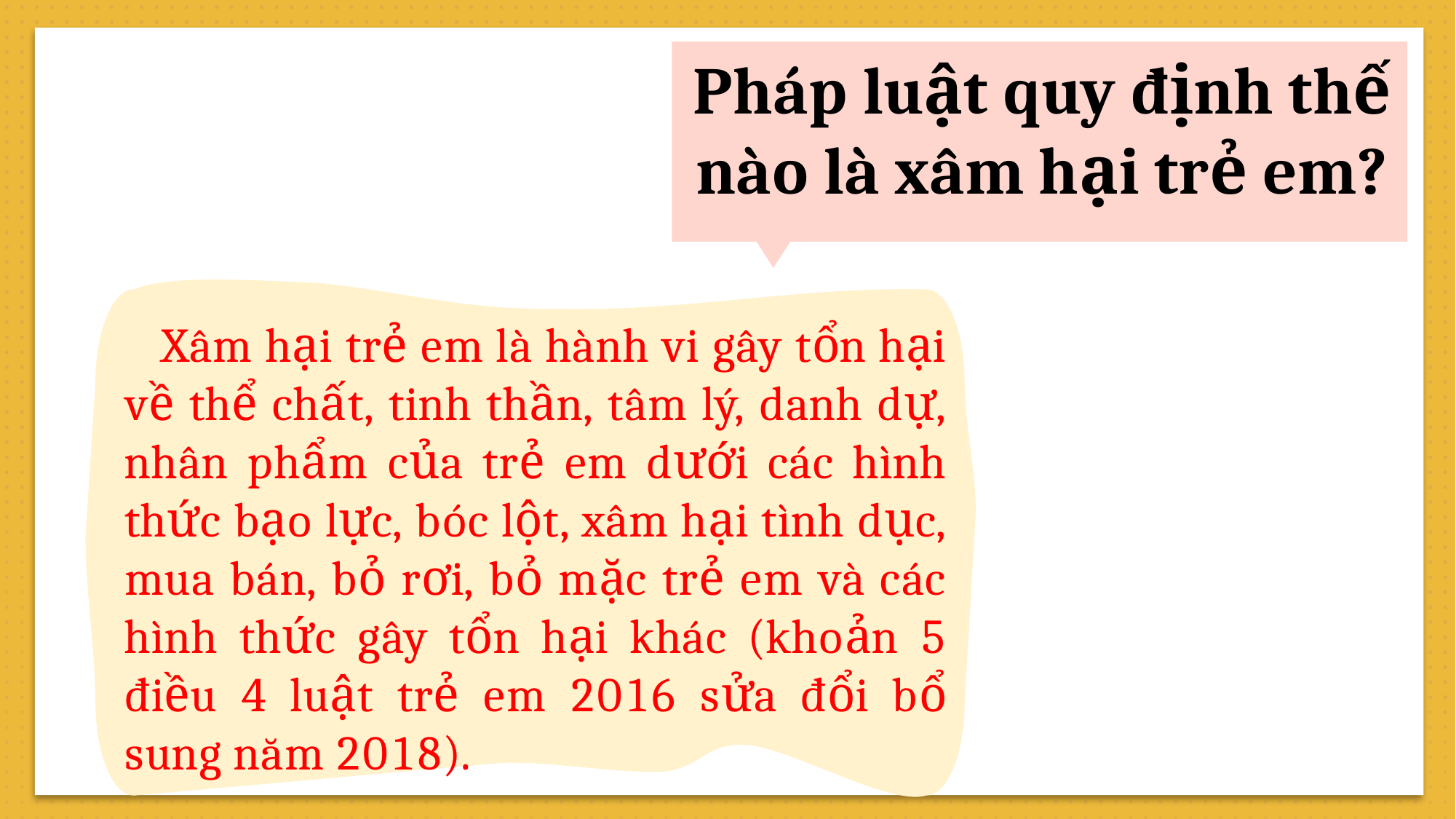

Pháp luật quy định thế nào là xâm hại trẻ em?

   Xâm hại trẻ em là hành vi gây tổn hại về thể chất, tinh thần, tâm lý, danh dự, nhân phẩm của trẻ em dưới các hình thức bạo lực, bóc lột, xâm hại tình dục, mua bán, bỏ rơi, bỏ mặc trẻ em và các hình thức gây tổn hại khác (khoản 5 điều 4 luật trẻ em 2016 sửa đổi bổ sung năm 2018).